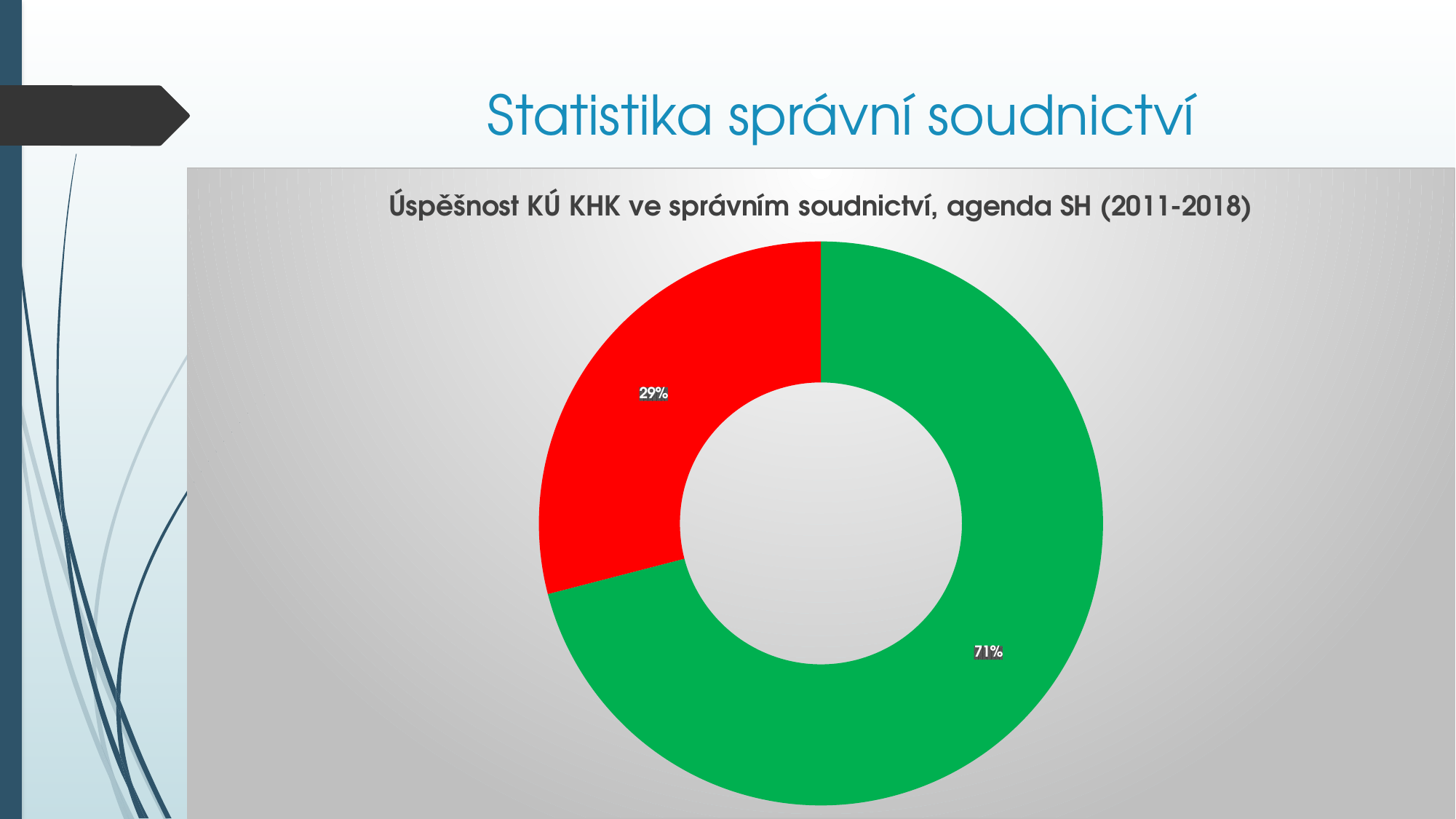

# Statistika správní soudnictví

### Chart: Úspěšnost KÚ KHK ve správním soudnictví, agenda SH (2011-2018)

| Category |  |
|---|---|
| žaloba zamítnuta, zpětvzetí atd. | 22.0 |